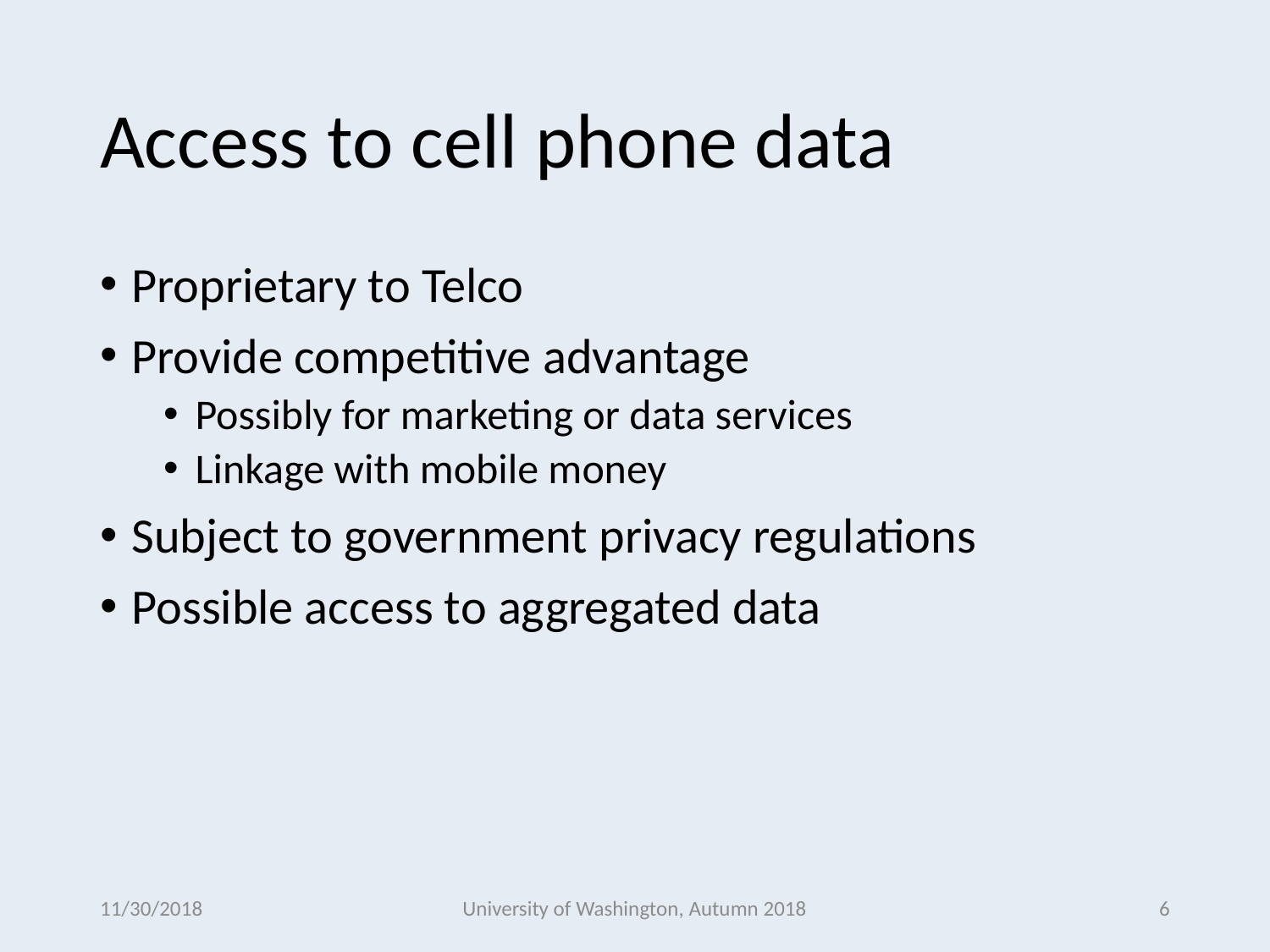

# Access to cell phone data
Proprietary to Telco
Provide competitive advantage
Possibly for marketing or data services
Linkage with mobile money
Subject to government privacy regulations
Possible access to aggregated data

11/30/2018
University of Washington, Autumn 2018
6